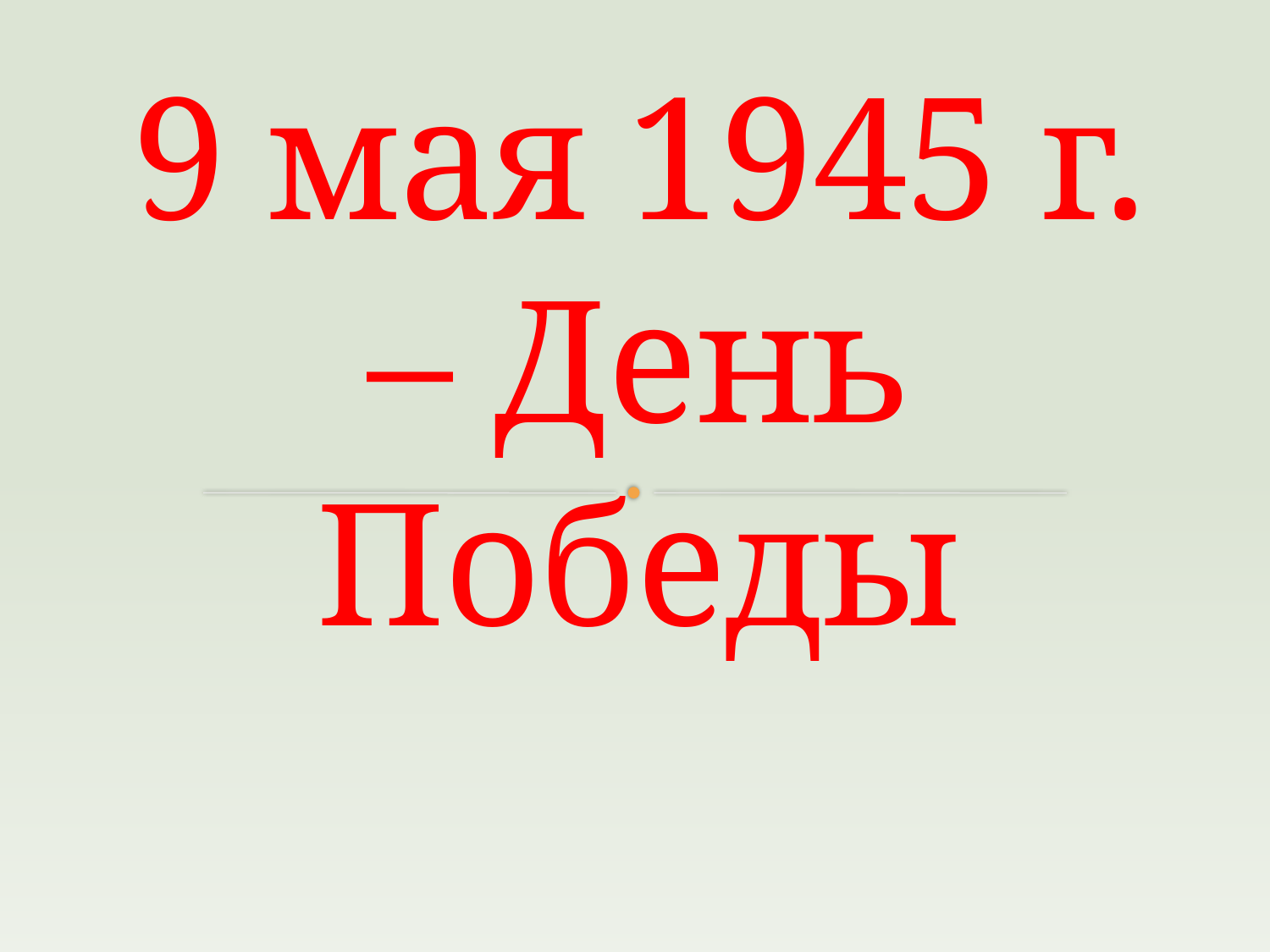

# 9 мая 1945 г. – День Победы